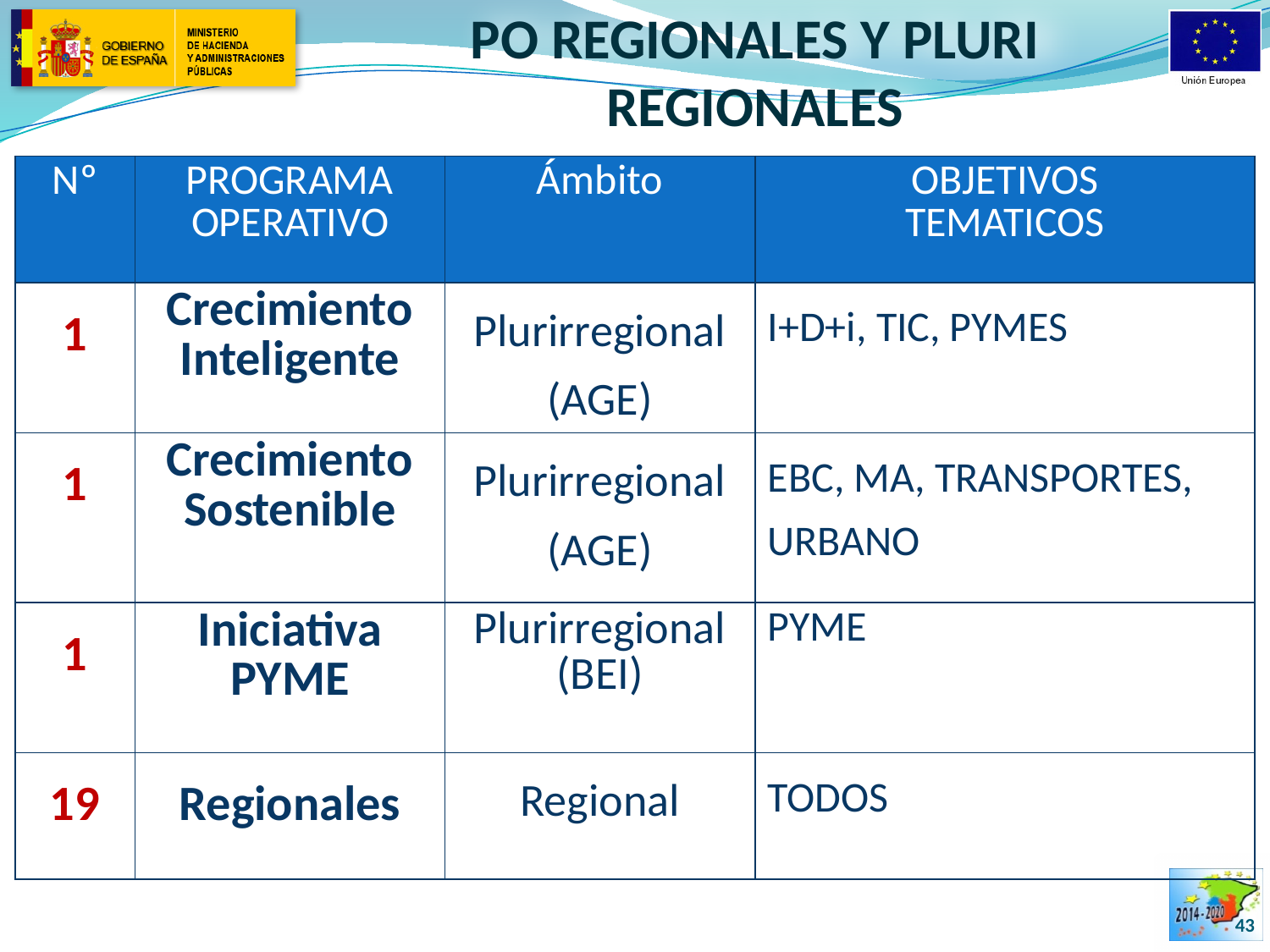

# PO REGIONALES Y PLURI REGIONALES
| Nº | PROGRAMA OPERATIVO | Ámbito | OBJETIVOS TEMATICOS |
| --- | --- | --- | --- |
| 1 | Crecimiento Inteligente | Plurirregional (AGE) | I+D+i, TIC, PYMES |
| 1 | Crecimiento Sostenible | Plurirregional (AGE) | EBC, MA, TRANSPORTES, URBANO |
| 1 | Iniciativa PYME | Plurirregional (BEI) | PYME |
| 19 | Regionales | Regional | TODOS |
43